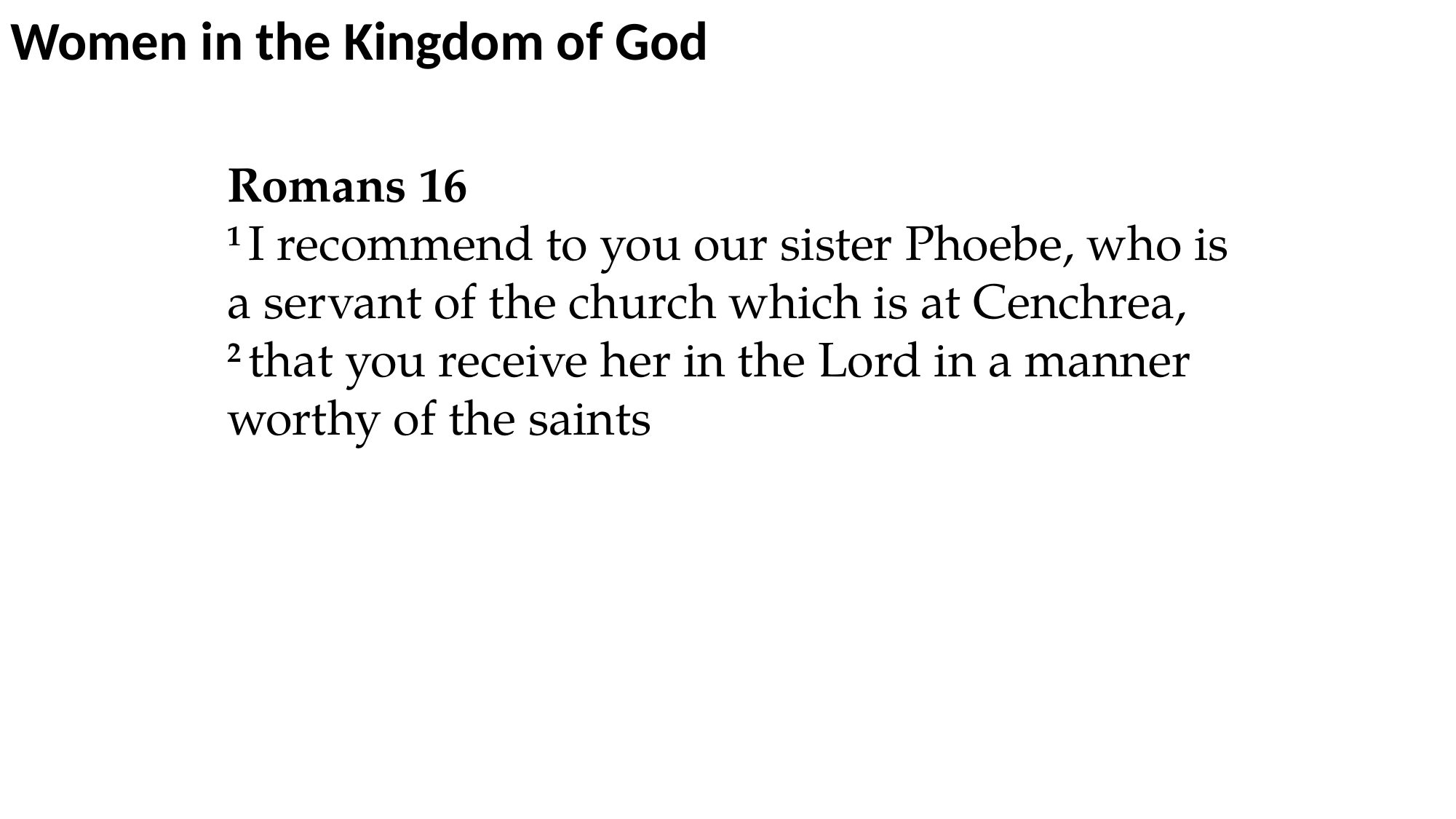

Women in the Kingdom of God
Romans 16
1 I recommend to you our sister Phoebe, who is a servant of the church which is at Cenchrea,
2 that you receive her in the Lord in a manner worthy of the saints